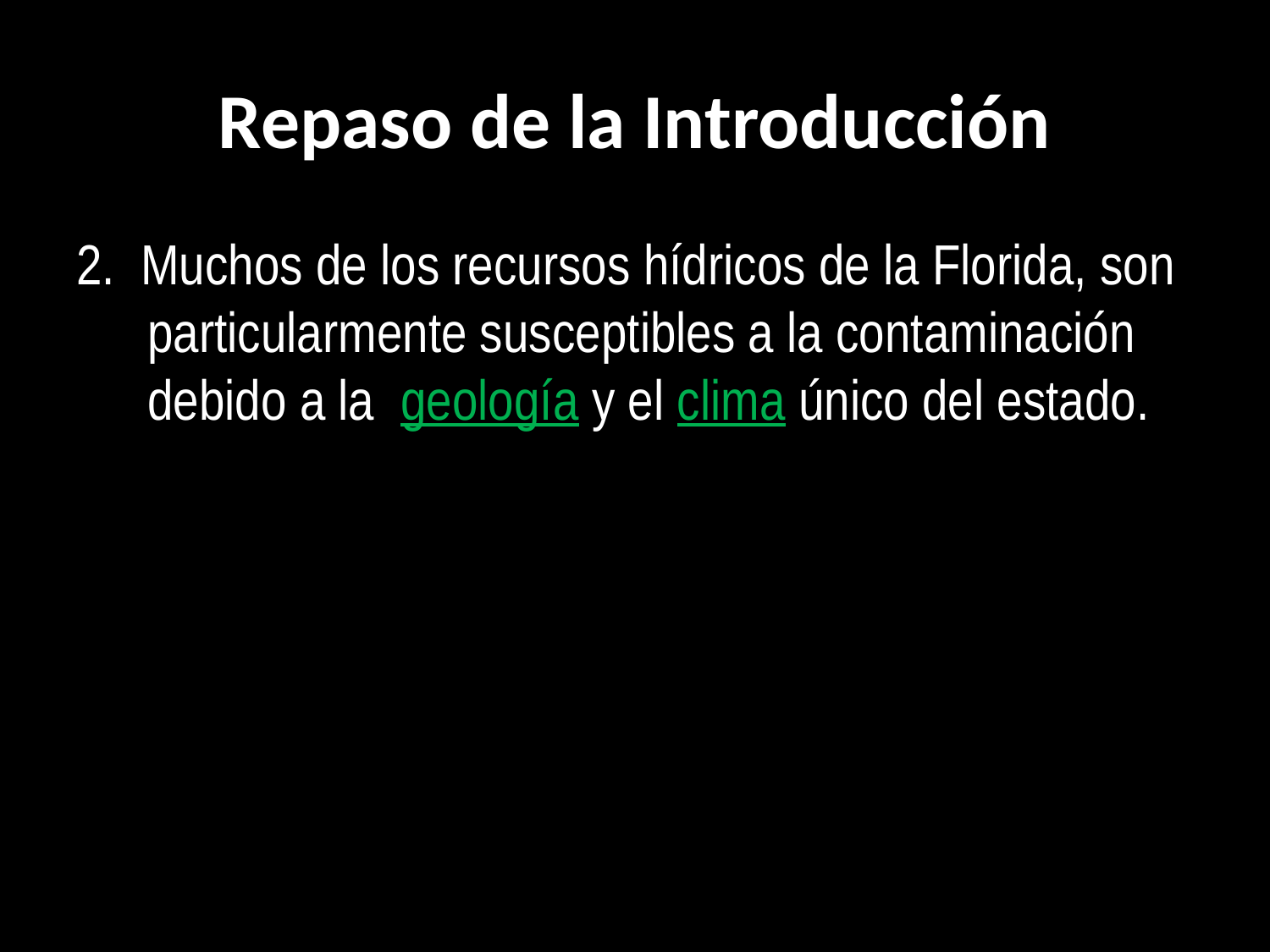

# Repaso de la Introducción
2.  Muchos de los recursos hídricos de la Florida, son particularmente susceptibles a la contaminación debido a la  geología y el clima único del estado.